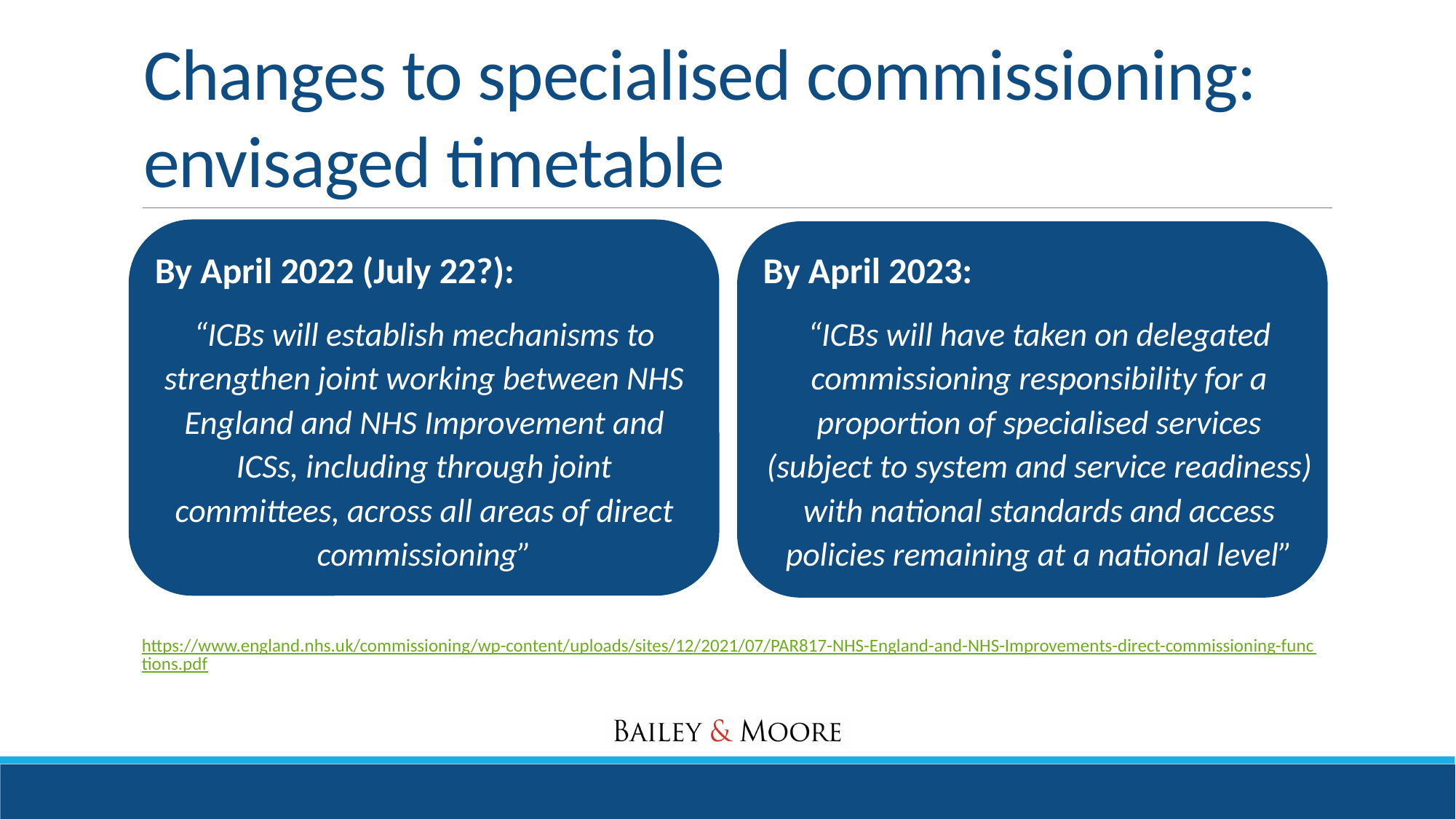

# Changes to specialised commissioning: envisaged timetable

By April 2022 (July 22?):
“ICBs will establish mechanisms to strengthen joint working between NHS England and NHS Improvement and ICSs, including through joint committees, across all areas of direct commissioning”
By April 2023:
“ICBs will have taken on delegated commissioning responsibility for a proportion of specialised services (subject to system and service readiness) with national standards and access policies remaining at a national level”
https://www.england.nhs.uk/commissioning/wp-content/uploads/sites/12/2021/07/PAR817-NHS-England-and-NHS-Improvements-direct-commissioning-functions.pdf